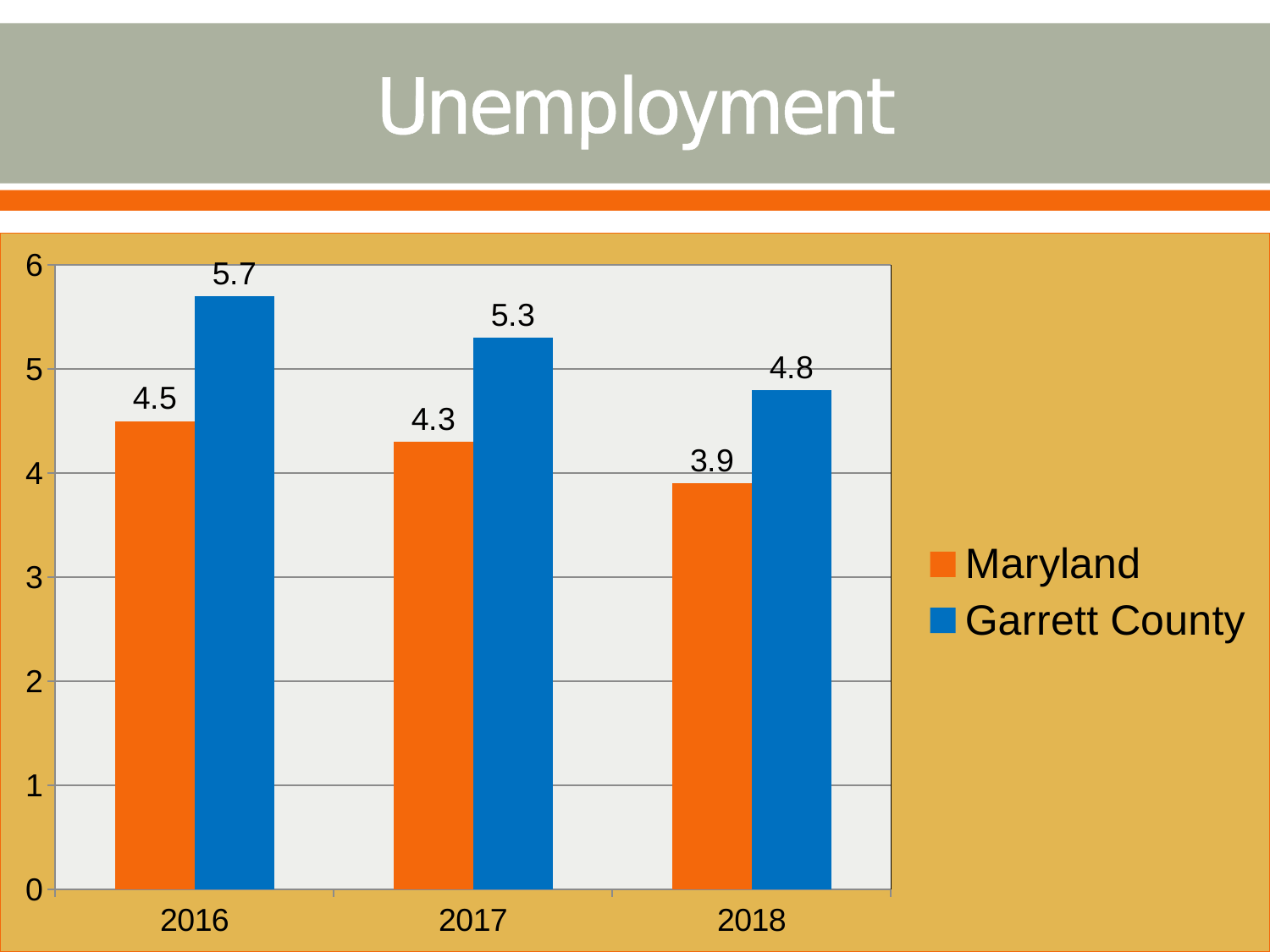

# Unemployment

### Chart

| Category | Maryland | Garrett County |
|---|---|---|
| 2016 | 4.5 | 5.7 |
| 2017 | 4.3 | 5.3 |
| 2018 | 3.9 | 4.8 |